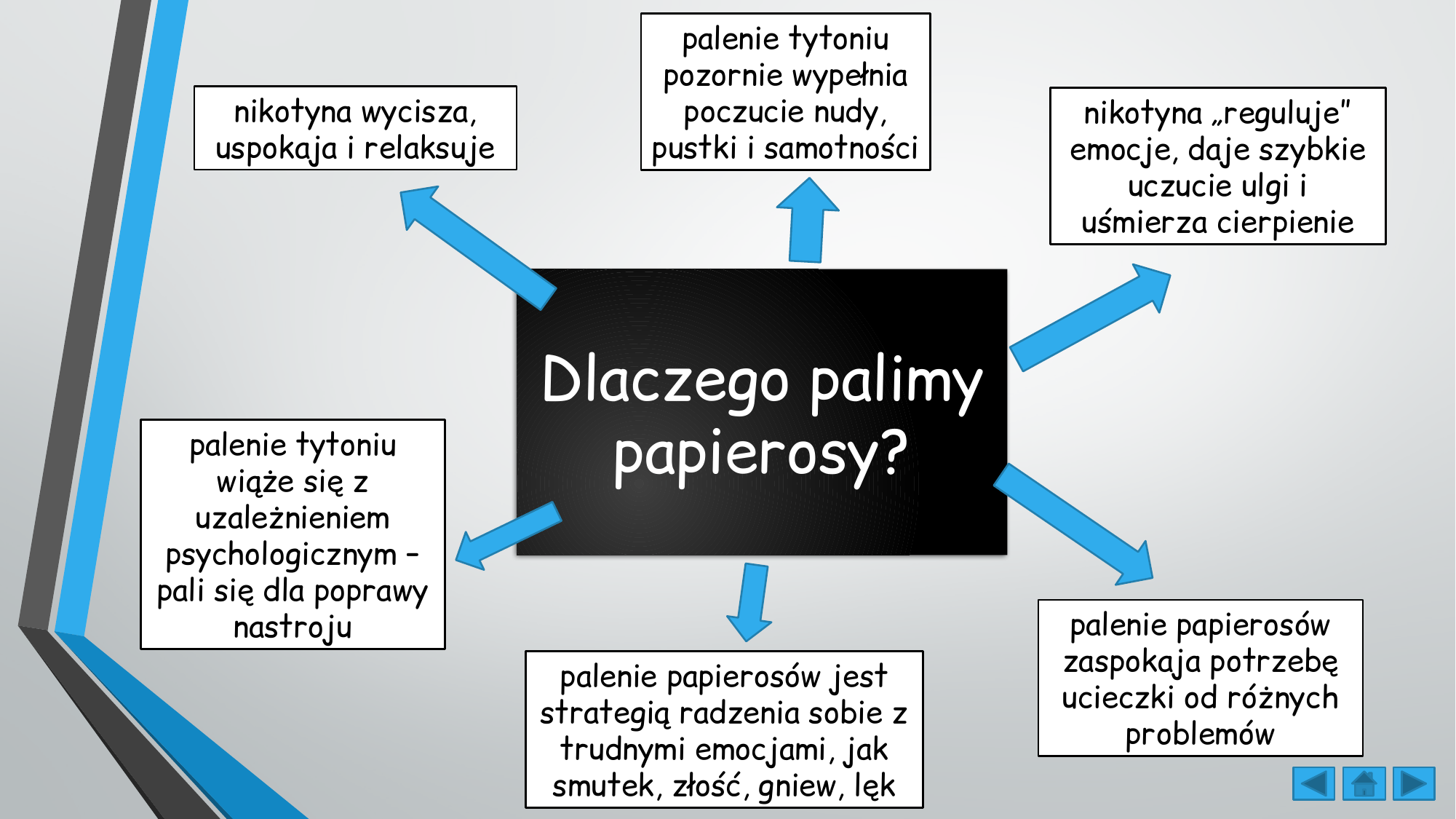

palenie tytoniu pozornie wypełnia poczucie nudy, pustki i samotności
nikotyna wycisza, uspokaja i relaksuje
nikotyna „reguluje” emocje, daje szybkie uczucie ulgi i uśmierza cierpienie

# Dlaczego palimy papierosy?

palenie tytoniu wiąże się z uzależnieniem psychologicznym – pali się dla poprawy nastroju

palenie papierosów zaspokaja potrzebę ucieczki od różnych problemów
palenie papierosów jest strategią radzenia sobie z trudnymi emocjami, jak smutek, złość, gniew, lęk